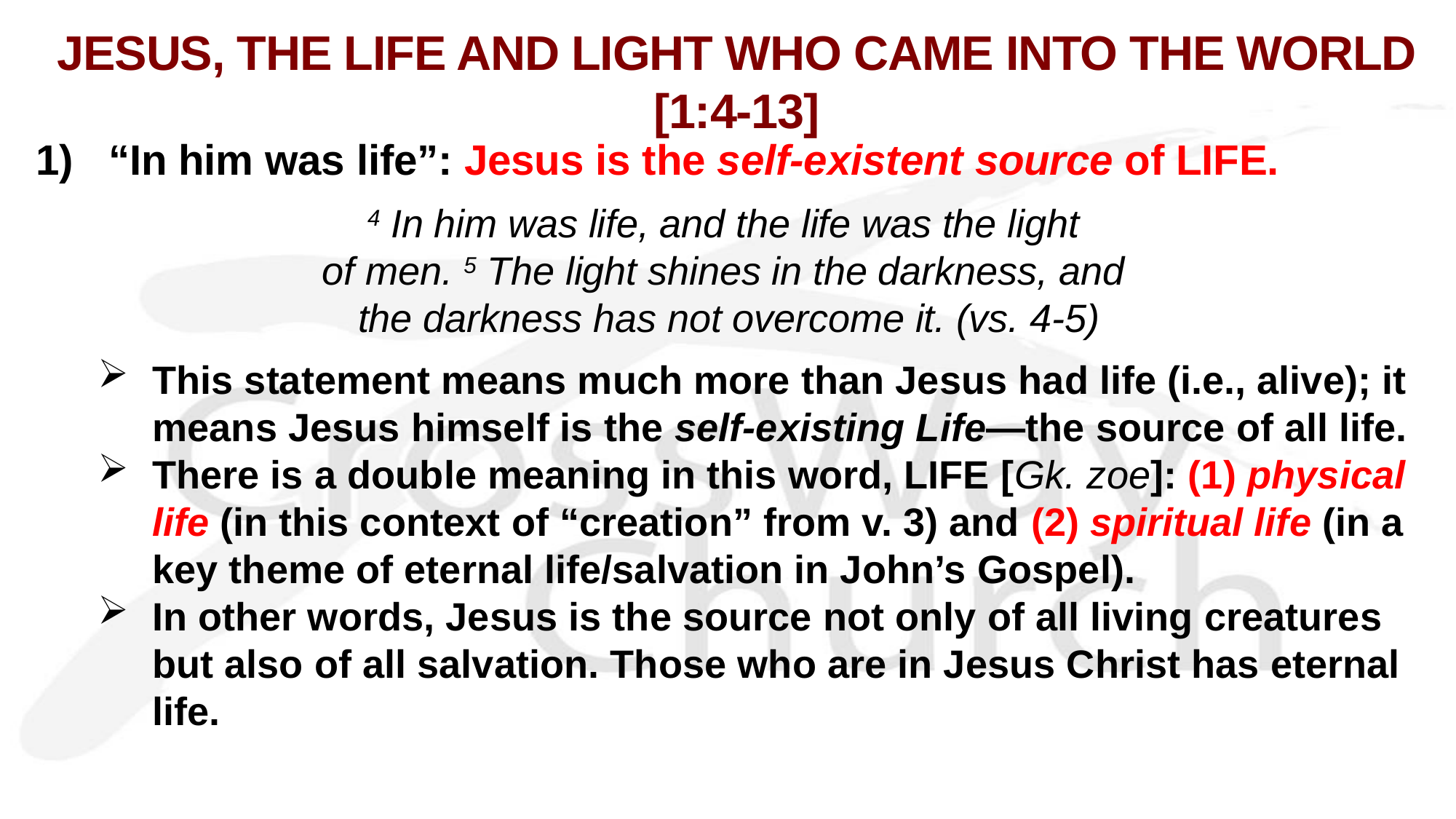

# JESUS, THE LIFE AND LIGHT WHO CAME INTO THE WORLD [1:4-13]
1)   “In him was life”: Jesus is the self-existent source of LIFE.

4 In him was life, and the life was the light
of men. 5 The light shines in the darkness, and
the darkness has not overcome it. (vs. 4-5)

This statement means much more than Jesus had life (i.e., alive); it means Jesus himself is the self-existing Life—the source of all life.
There is a double meaning in this word, LIFE [Gk. zoe]: (1) physical life (in this context of “creation” from v. 3) and (2) spiritual life (in a key theme of eternal life/salvation in John’s Gospel).
In other words, Jesus is the source not only of all living creatures but also of all salvation. Those who are in Jesus Christ has eternal life.